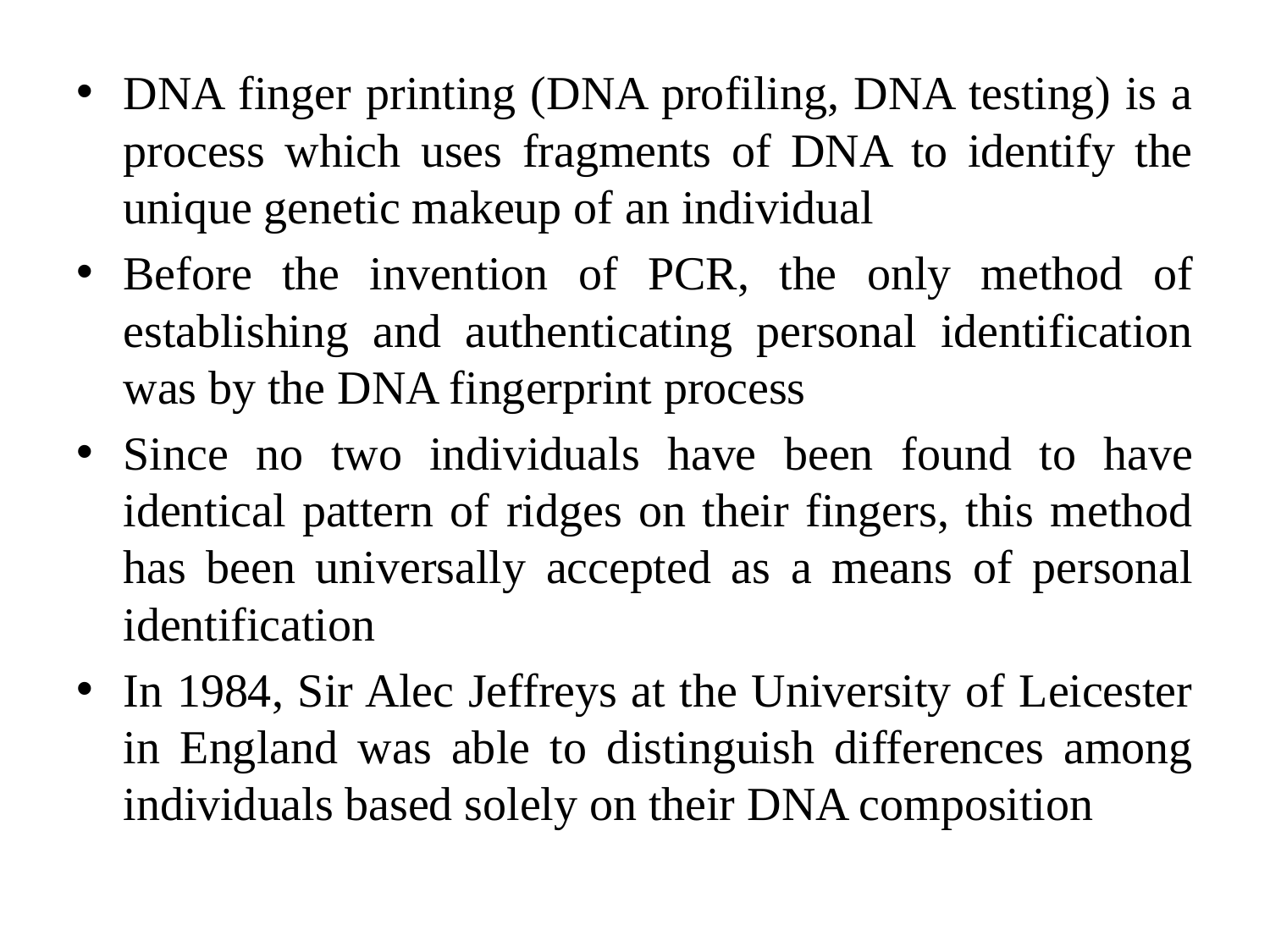

DNA finger printing (DNA profiling, DNA testing) is a process which uses fragments of DNA to identify the unique genetic makeup of an individual
Before the invention of PCR, the only method of establishing and authenticating personal identification was by the DNA fingerprint process
Since no two individuals have been found to have identical pattern of ridges on their fingers, this method has been universally accepted as a means of personal identification
In 1984, Sir Alec Jeffreys at the University of Leicester in England was able to distinguish differences among individuals based solely on their DNA composition